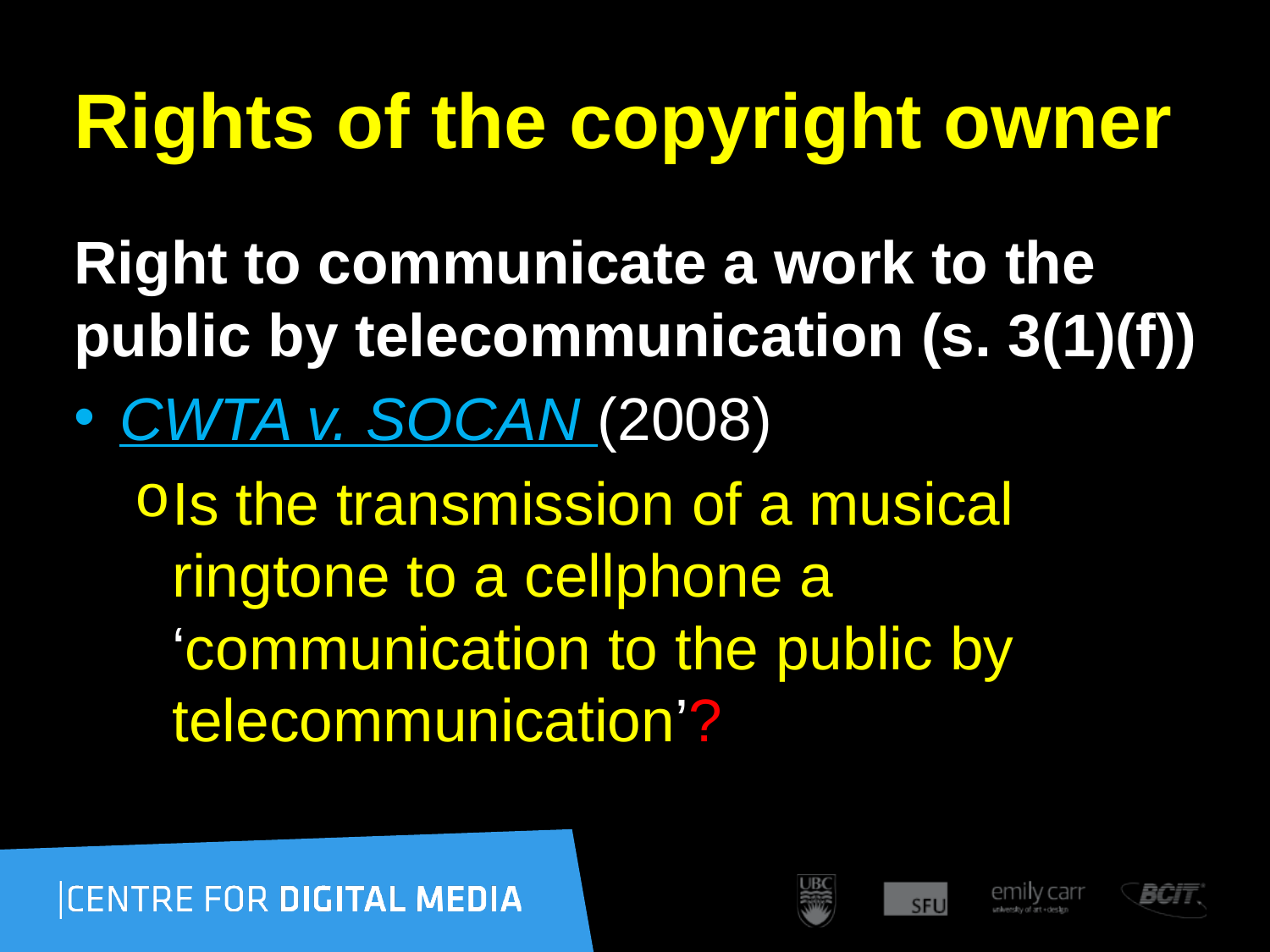

112
# Rights of the copyright owner
Right to communicate a work to the public by telecommunication (s. 3(1)(f))
CWTA v. SOCAN (2008)
Is the transmission of a musical ringtone to a cellphone a ‘communication to the public by telecommunication’?